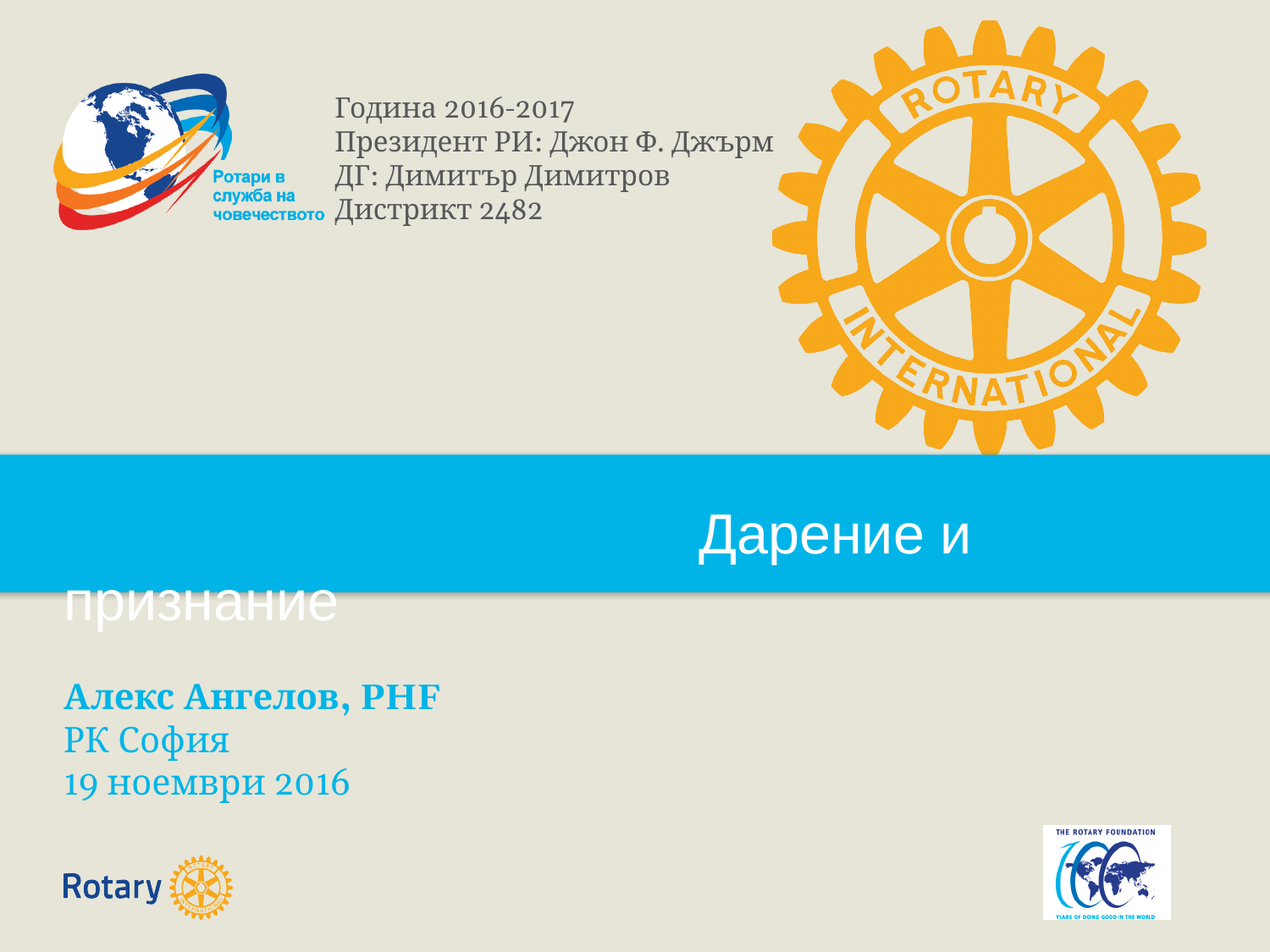

Дарение и признание
Алекс Ангелов, PHF
РК София
19 ноември 2016